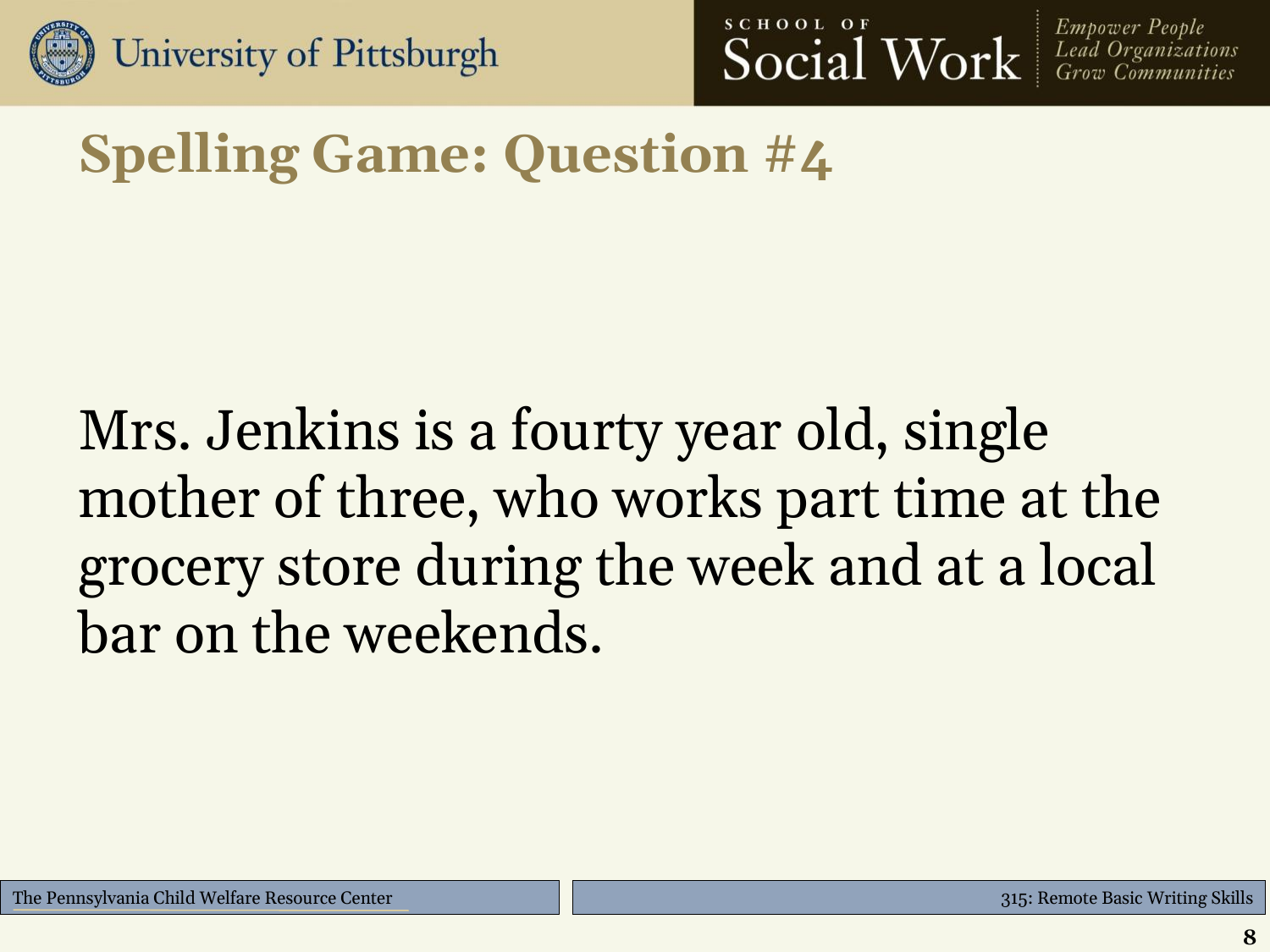

# Spelling Game: Question #4

Mrs. Jenkins is a fourty year old, single mother of three, who works part time at the grocery store during the week and at a local bar on the weekends.
8